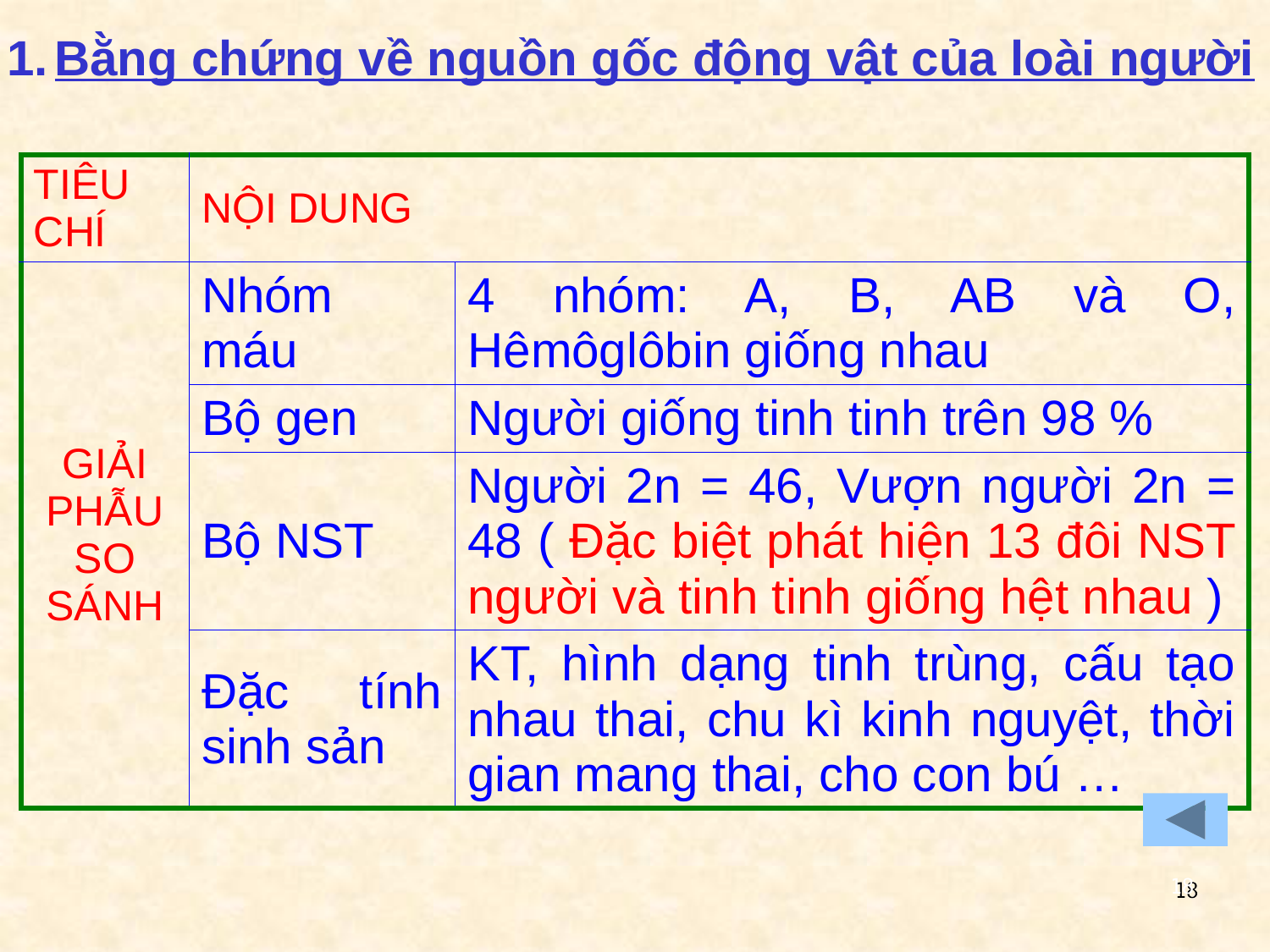

Bằng chứng về nguồn gốc động vật của loài người
| TIÊU CHÍ | NỘI DUNG |  |
| --- | --- | --- |
| GIẢI PHẪU SO SÁNH | Nhóm máu | 4 nhóm: A, B, AB và O, Hêmôglôbin giống nhau |
|  | Bộ gen | Người giống tinh tinh trên 98 % |
|  | Bộ NST | Người 2n = 46, Vượn người 2n = 48 ( Đặc biệt phát hiện 13 đôi NST người và tinh tinh giống hệt nhau ) |
|  | Đặc tính sinh sản | KT, hình dạng tinh trùng, cấu tạo nhau thai, chu kì kinh nguyệt, thời gian mang thai, cho con bú … |

18